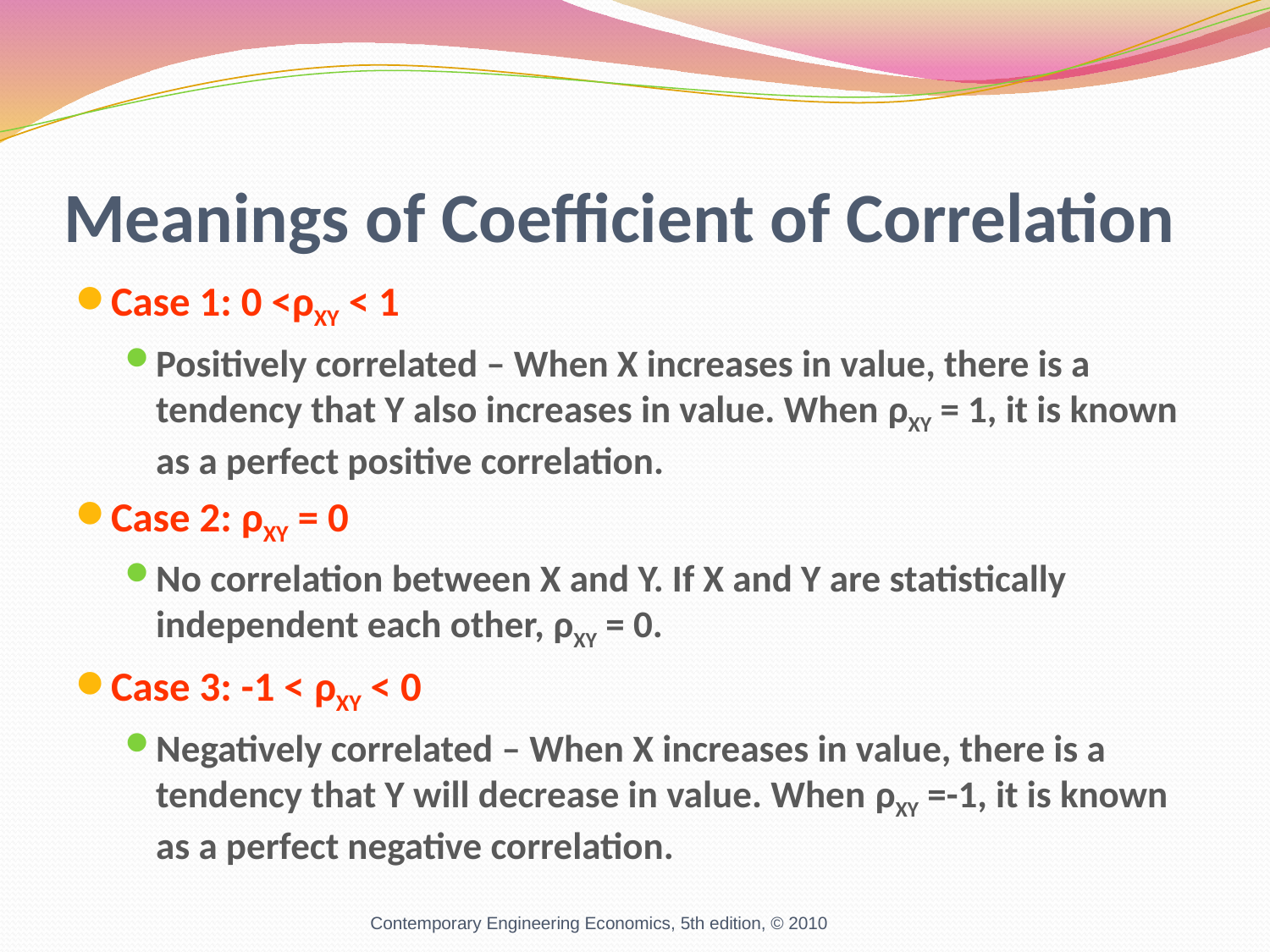

# Meanings of Coefficient of Correlation
Case 1: 0 <ρXY < 1
Positively correlated – When X increases in value, there is a tendency that Y also increases in value. When ρXY = 1, it is known as a perfect positive correlation.
Case 2: ρXY = 0
No correlation between X and Y. If X and Y are statistically independent each other, ρXY = 0.
Case 3: -1 < ρXY < 0
Negatively correlated – When X increases in value, there is a tendency that Y will decrease in value. When ρXY =-1, it is known as a perfect negative correlation.
Contemporary Engineering Economics, 5th edition, © 2010